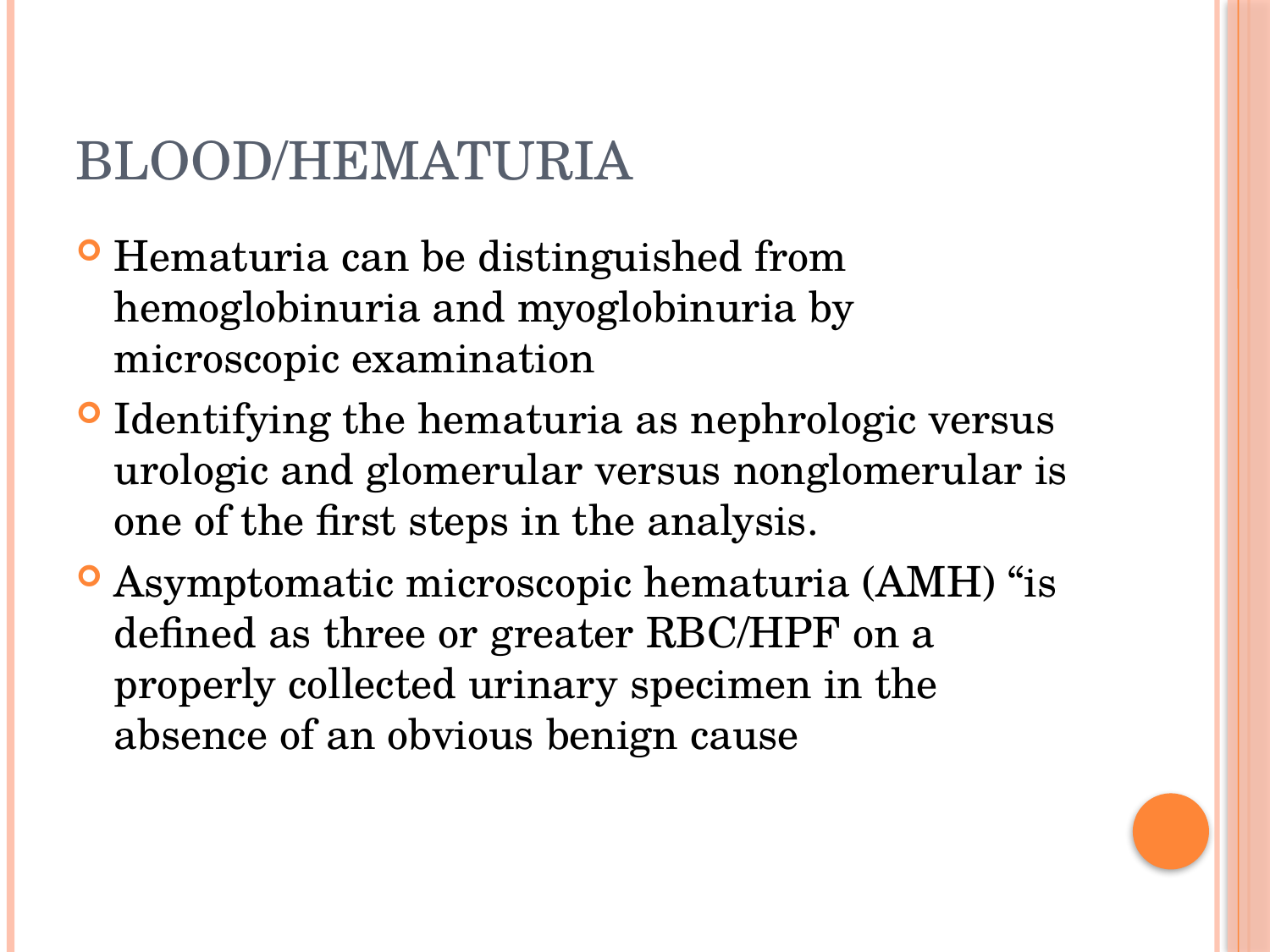

# Blood/Hematuria
Hematuria can be distinguished from hemoglobinuria and myoglobinuria by microscopic examination
Identifying the hematuria as nephrologic versus urologic and glomerular versus nonglomerular is one of the first steps in the analysis.
Asymptomatic microscopic hematuria (AMH) “is defined as three or greater RBC/HPF on a properly collected urinary specimen in the absence of an obvious benign cause